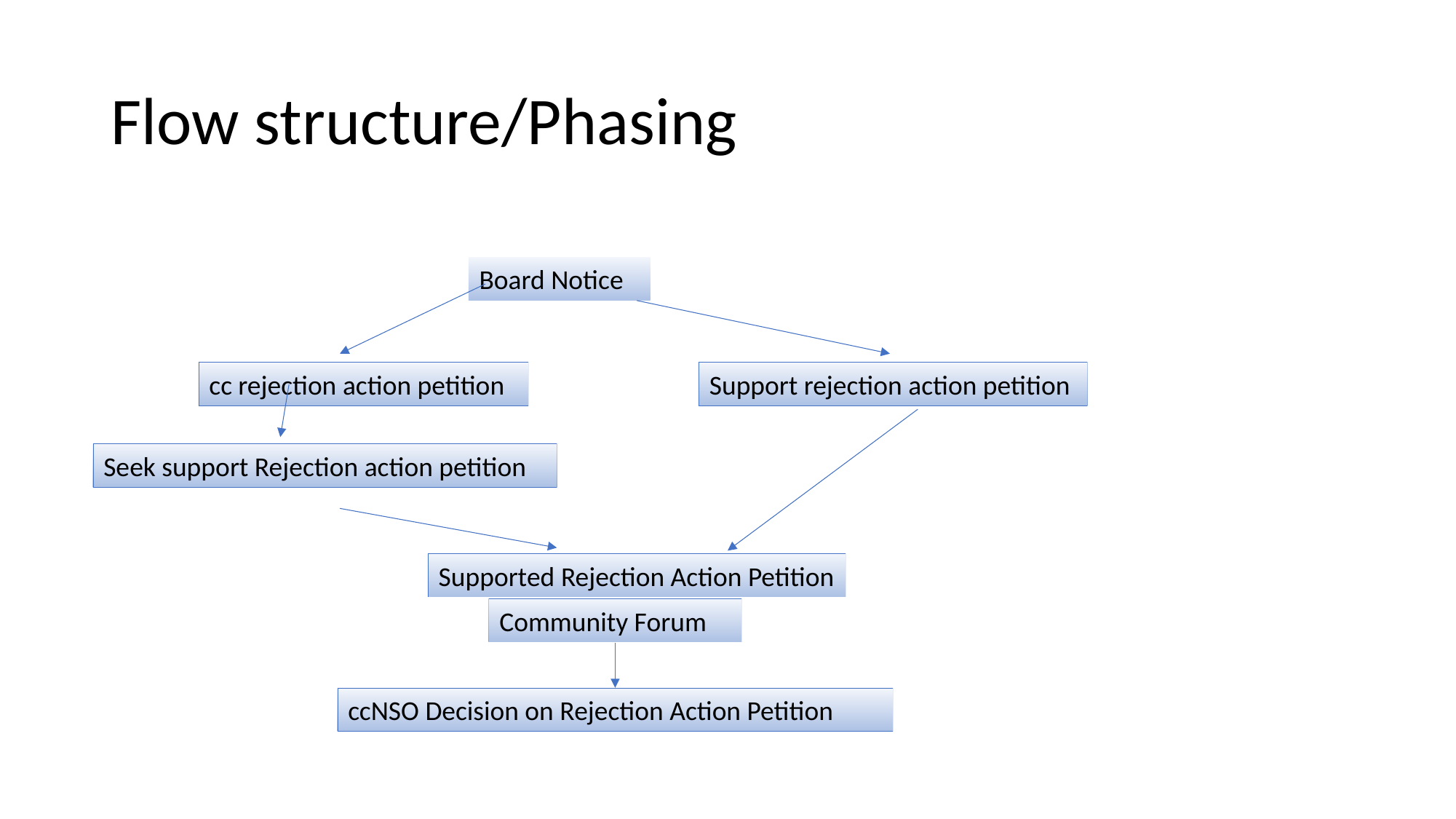

# Flow structure/Phasing

Board Notice
cc rejection action petition
Support rejection action petition
Seek support Rejection action petition
Supported Rejection Action Petition
Community Forum
ccNSO Decision on Rejection Action Petition